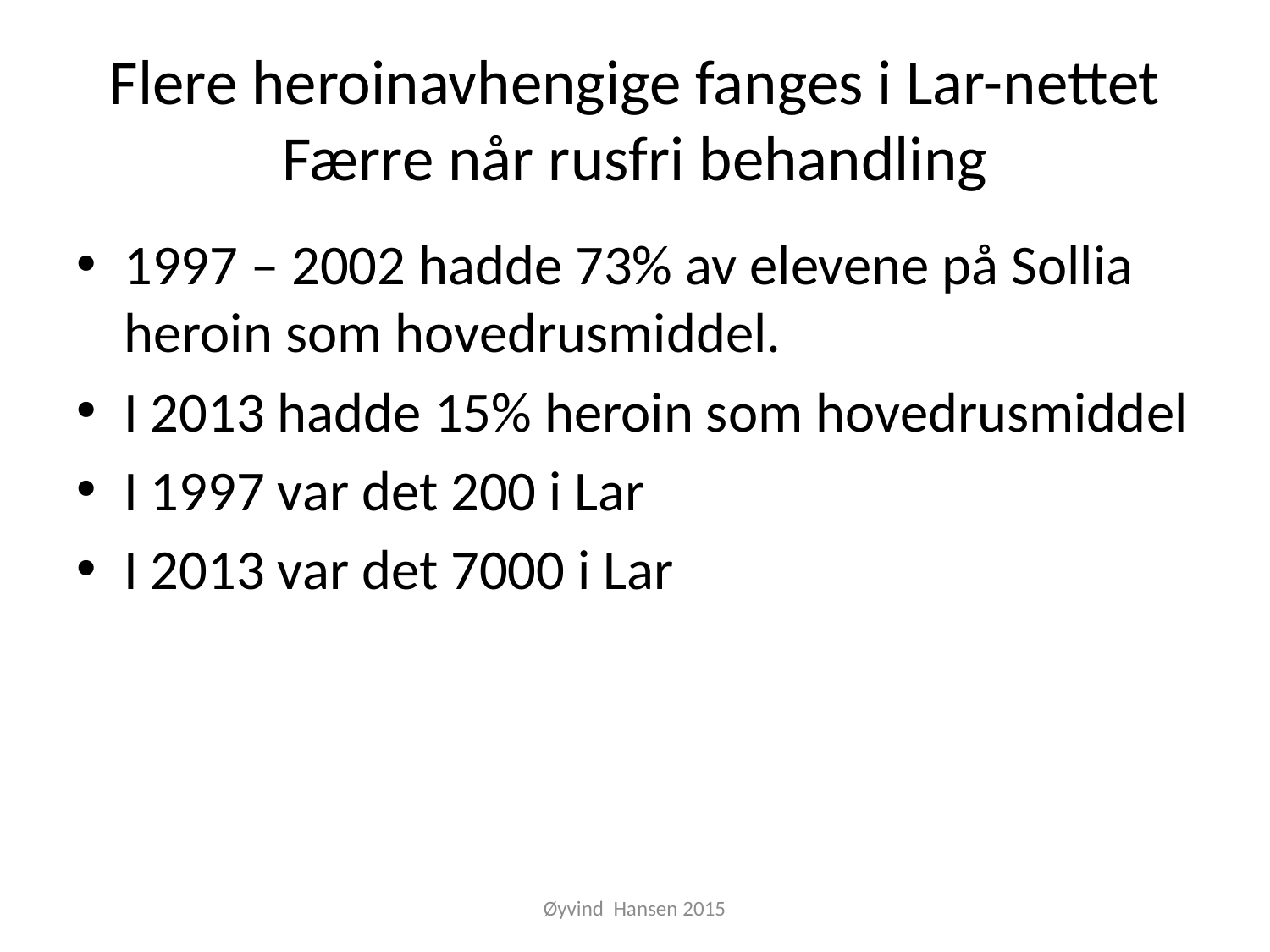

# Flere heroinavhengige fanges i Lar-nettet Færre når rusfri behandling
1997 – 2002 hadde 73% av elevene på Sollia heroin som hovedrusmiddel.
I 2013 hadde 15% heroin som hovedrusmiddel
I 1997 var det 200 i Lar
I 2013 var det 7000 i Lar
Øyvind  Hansen 2015